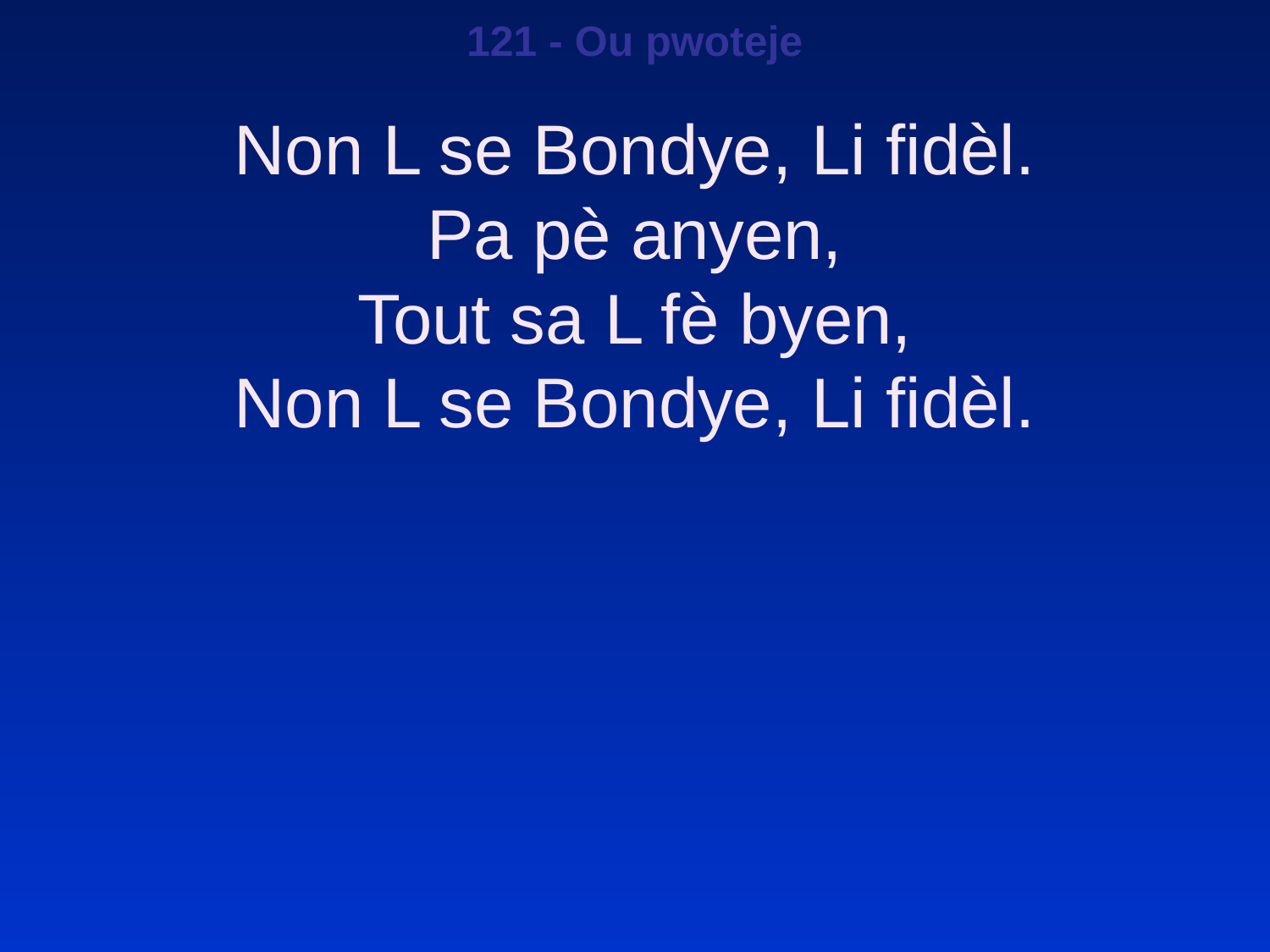

121 - Ou pwoteje
Non L se Bondye, Li fidèl.
Pa pè anyen,
Tout sa L fè byen,
Non L se Bondye, Li fidèl.